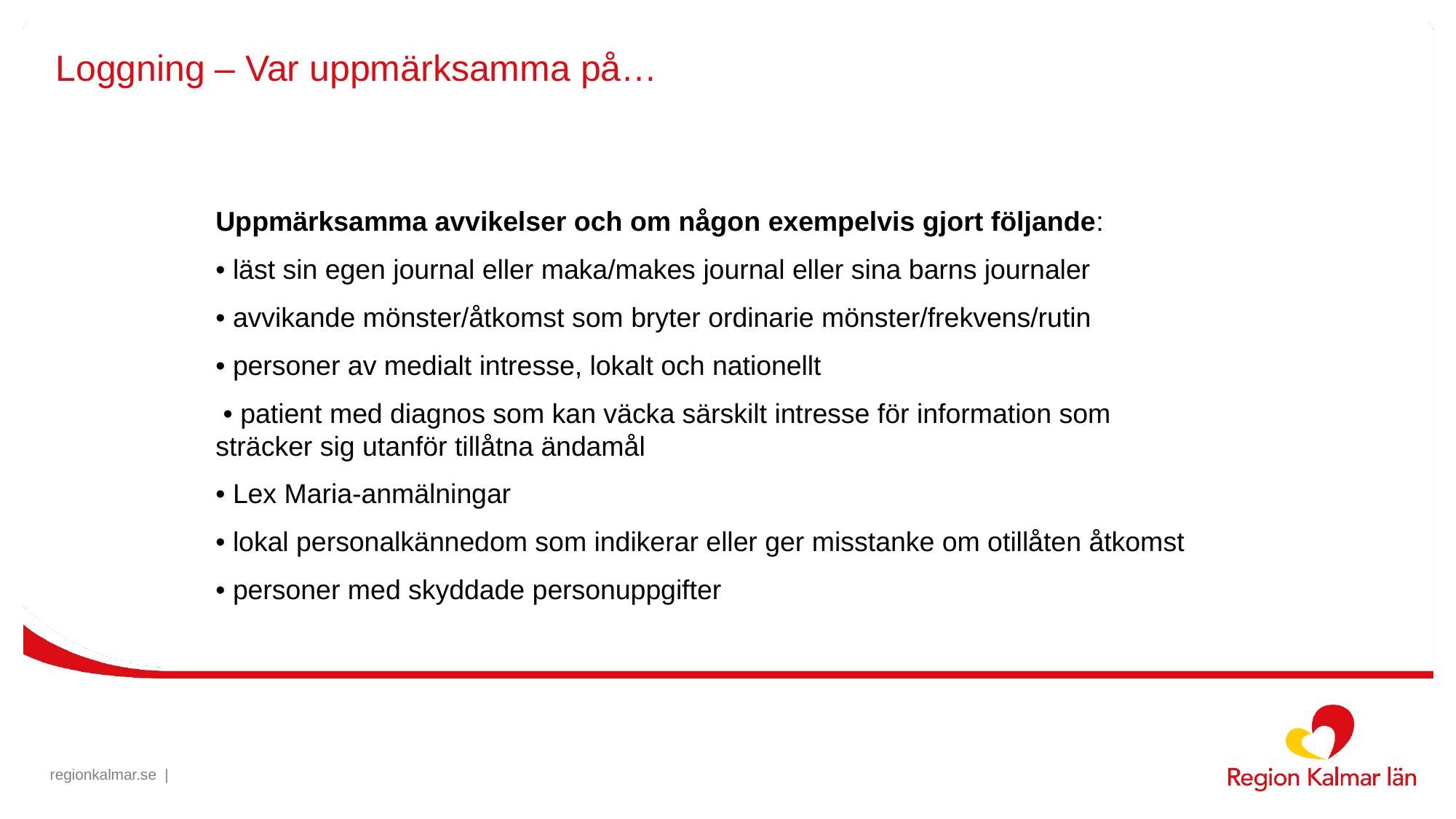

# Loggning – Var uppmärksamma på…

Uppmärksamma avvikelser och om någon exempelvis gjort följande:
• läst sin egen journal eller maka/makes journal eller sina barns journaler
• avvikande mönster/åtkomst som bryter ordinarie mönster/frekvens/rutin
• personer av medialt intresse, lokalt och nationellt
 • patient med diagnos som kan väcka särskilt intresse för information som sträcker sig utanför tillåtna ändamål
• Lex Maria-anmälningar
• lokal personalkännedom som indikerar eller ger misstanke om otillåten åtkomst
• personer med skyddade personuppgifter